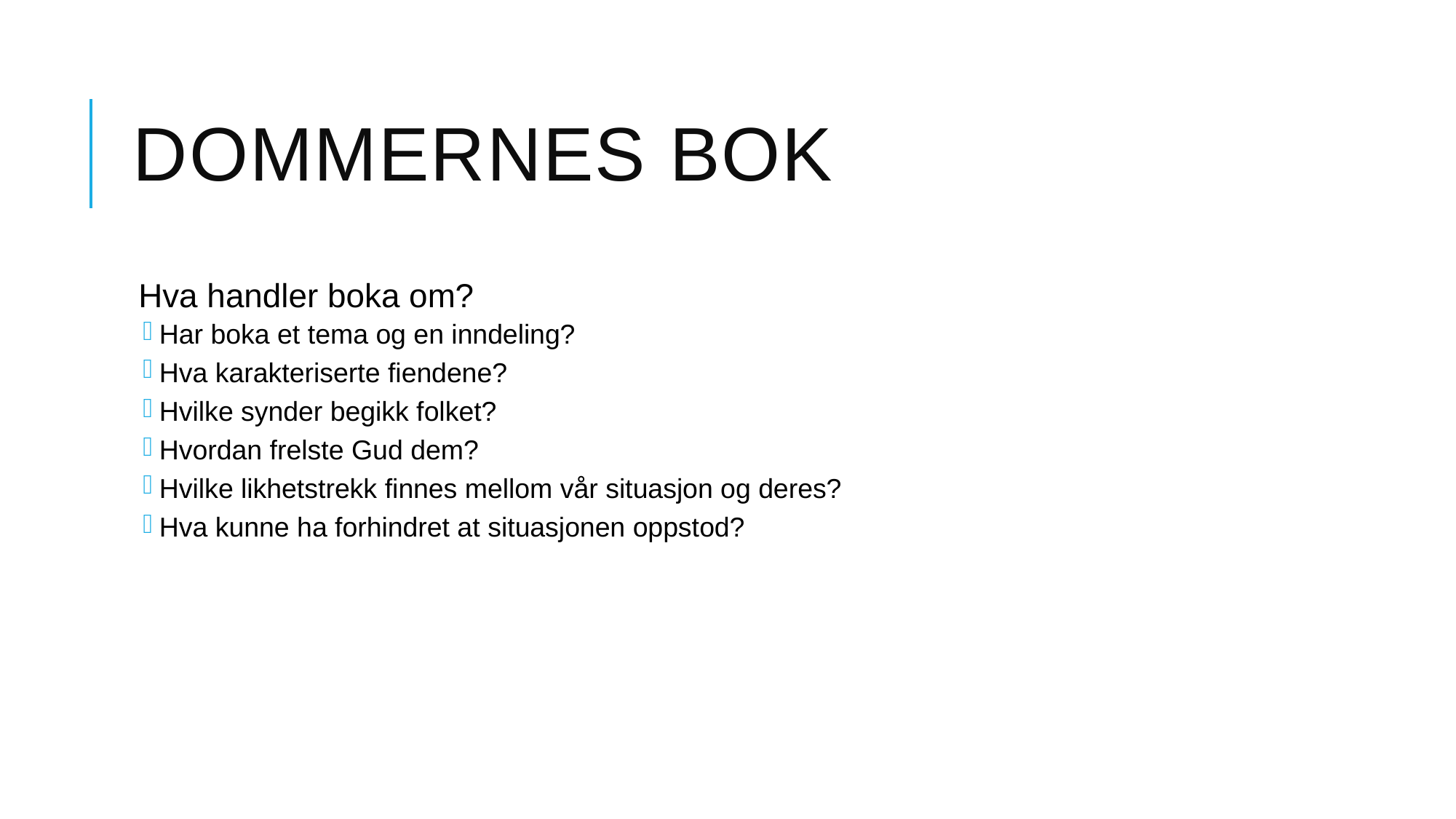

# Dommernes bok
Hva handler boka om?
Har boka et tema og en inndeling?
Hva karakteriserte fiendene?
Hvilke synder begikk folket?
Hvordan frelste Gud dem?
Hvilke likhetstrekk finnes mellom vår situasjon og deres?
Hva kunne ha forhindret at situasjonen oppstod?